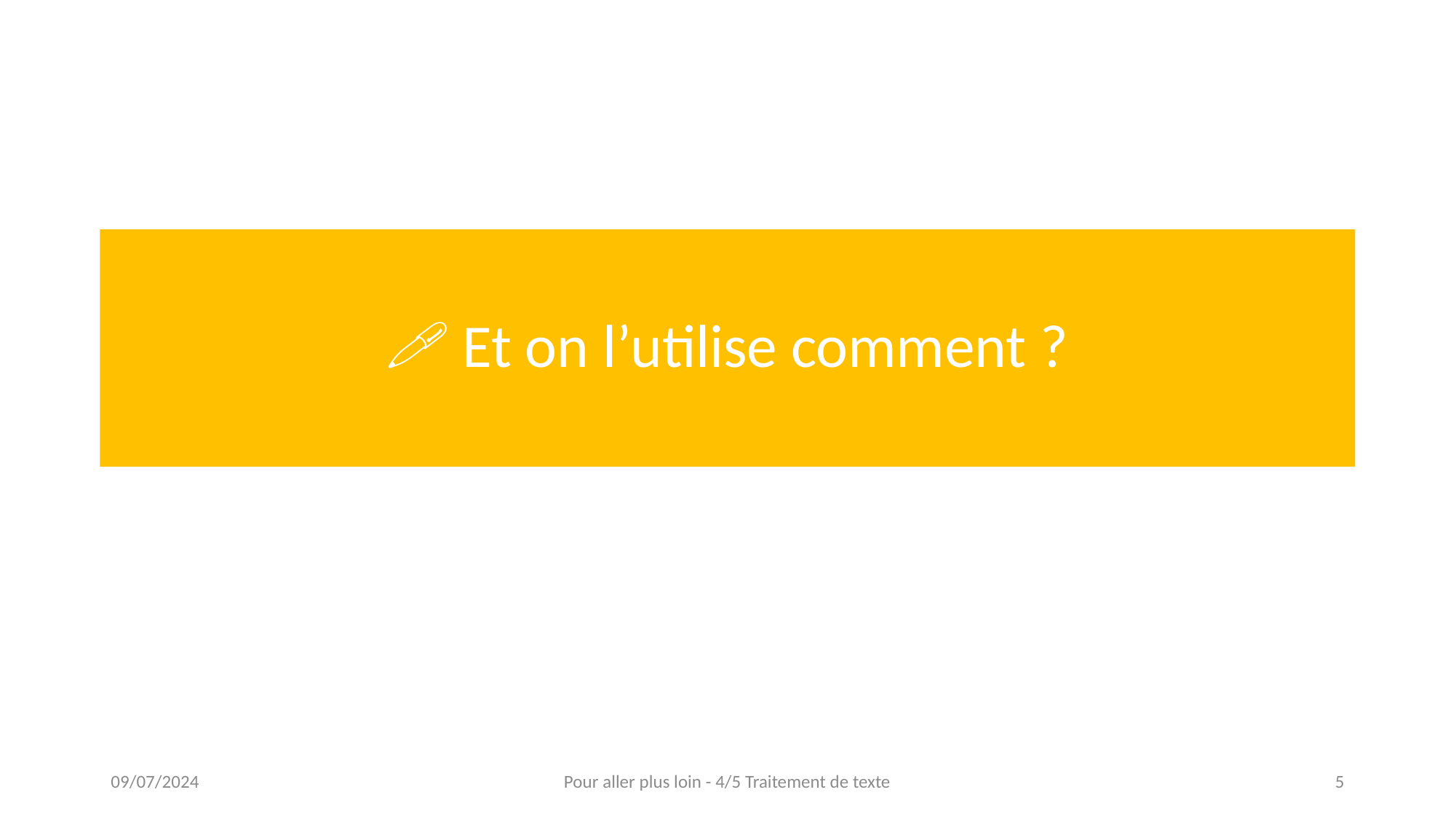

🖊 Et on l’utilise comment ?
09/07/2024
Pour aller plus loin - 4/5 Traitement de texte
5